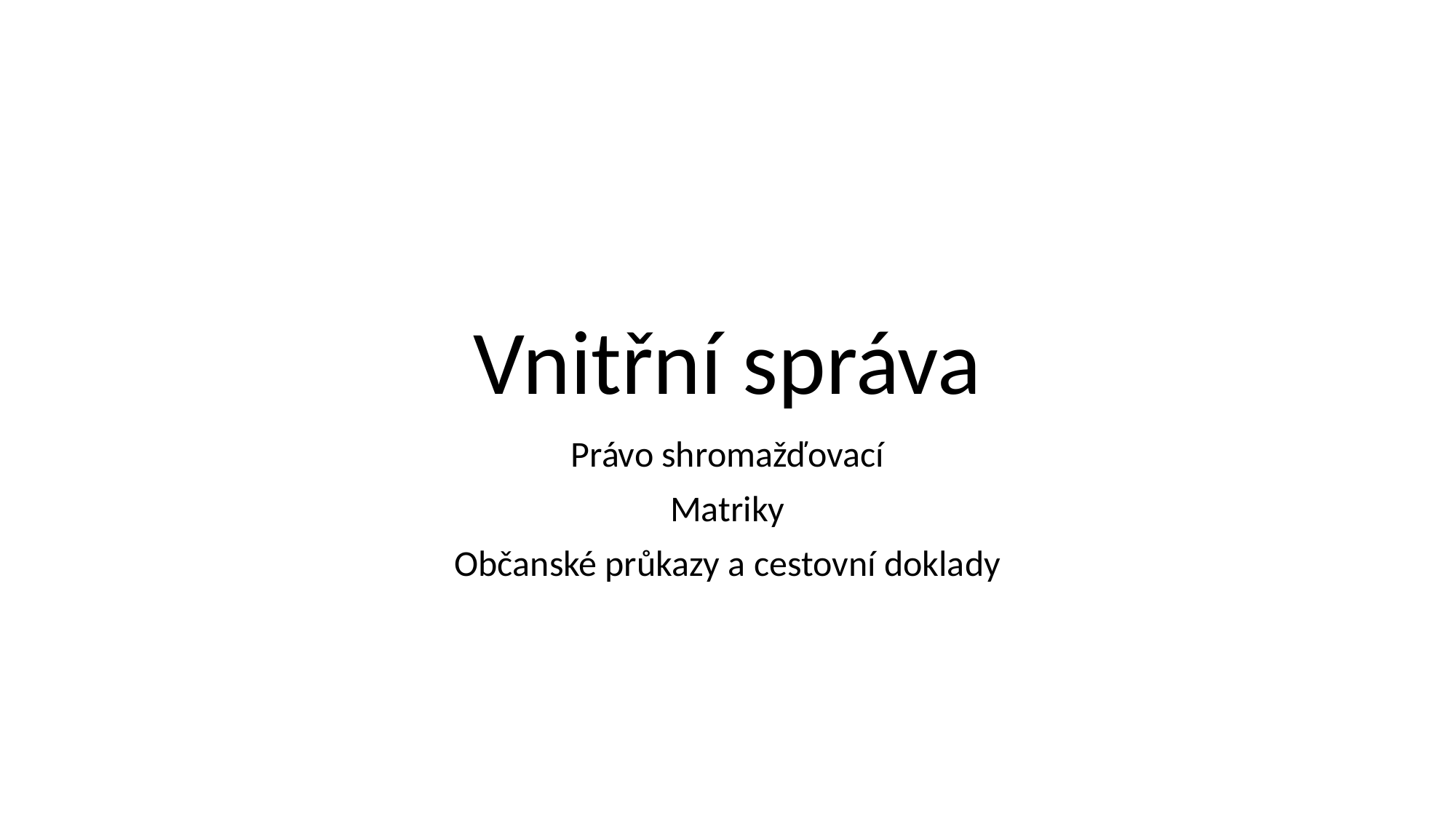

# Vnitřní správa
Právo shromažďovací
Matriky
Občanské průkazy a cestovní doklady